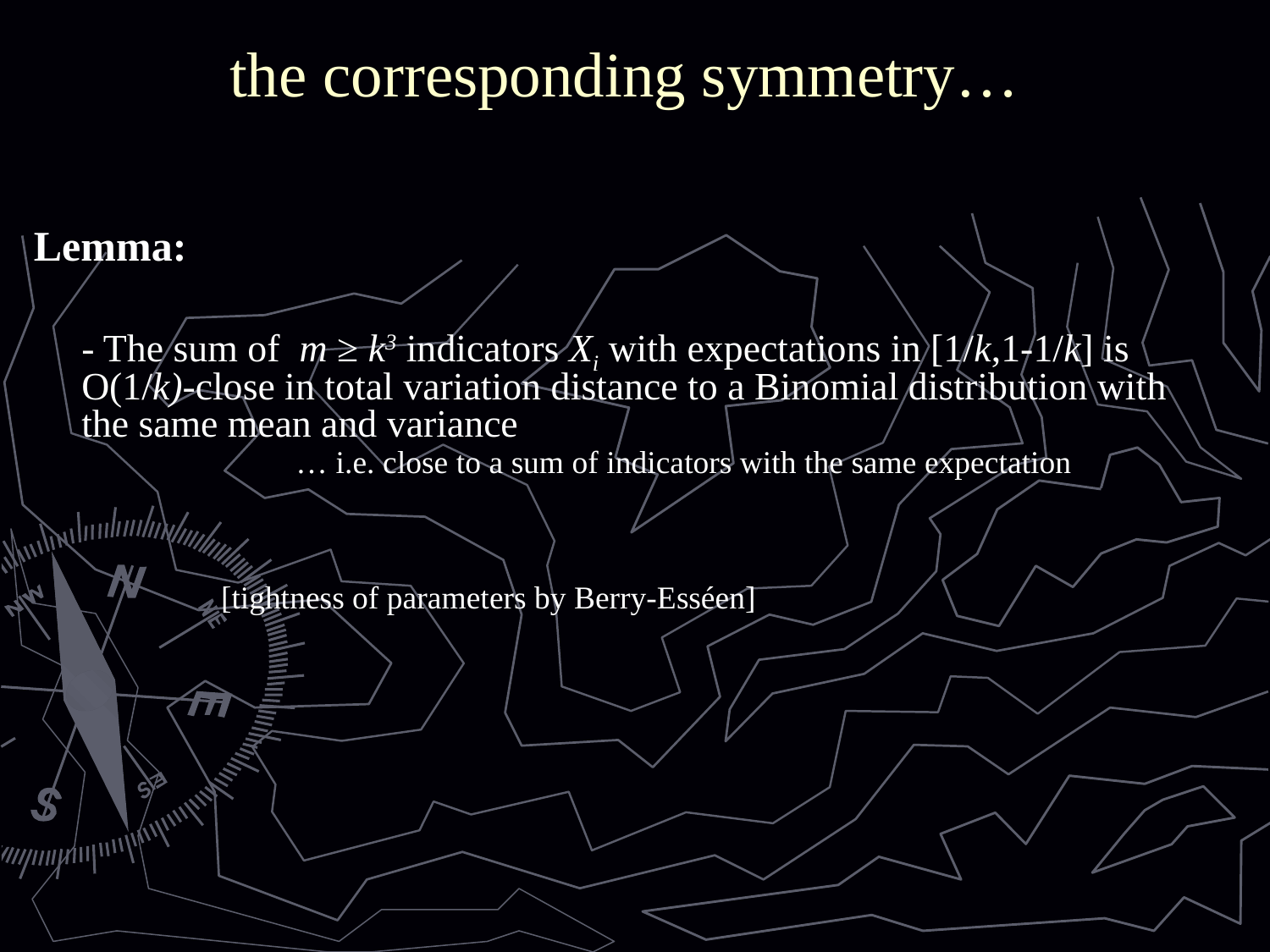

the corresponding symmetry…
Lemma:
	- The sum of  m ≥ k3 indicators Xi with expectations in [1/k,1-1/k] is O(1/k)-close in total variation distance to a Binomial distribution with the same mean and variance

       … i.e. close to a sum of indicators with the same expectation

[tightness of parameters by Berry-Esséen]